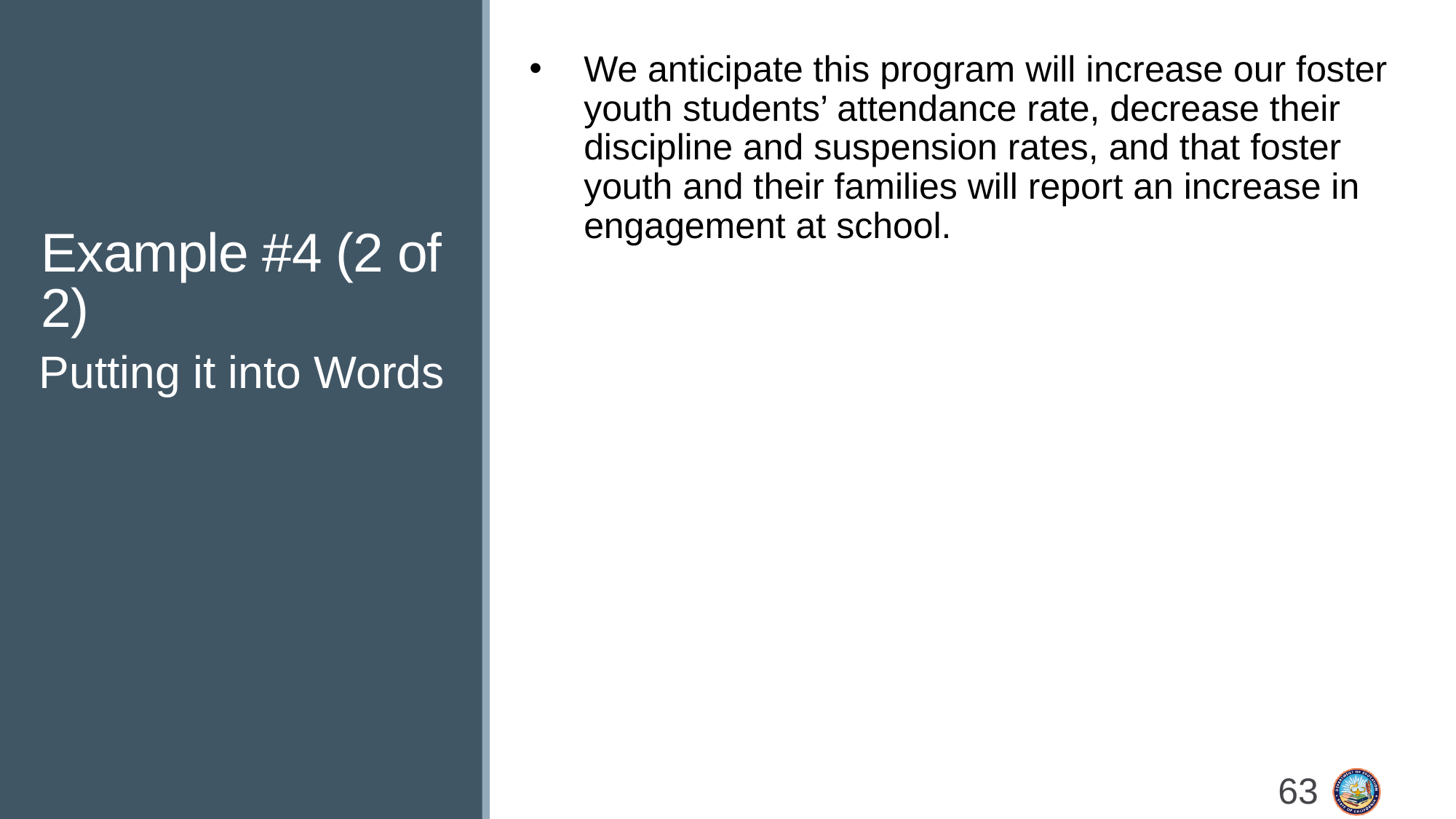

# Example #4 (2 of 2)
We anticipate this program will increase our foster youth students’ attendance rate, decrease their discipline and suspension rates, and that foster youth and their families will report an increase in engagement at school.
Putting it into Words
63